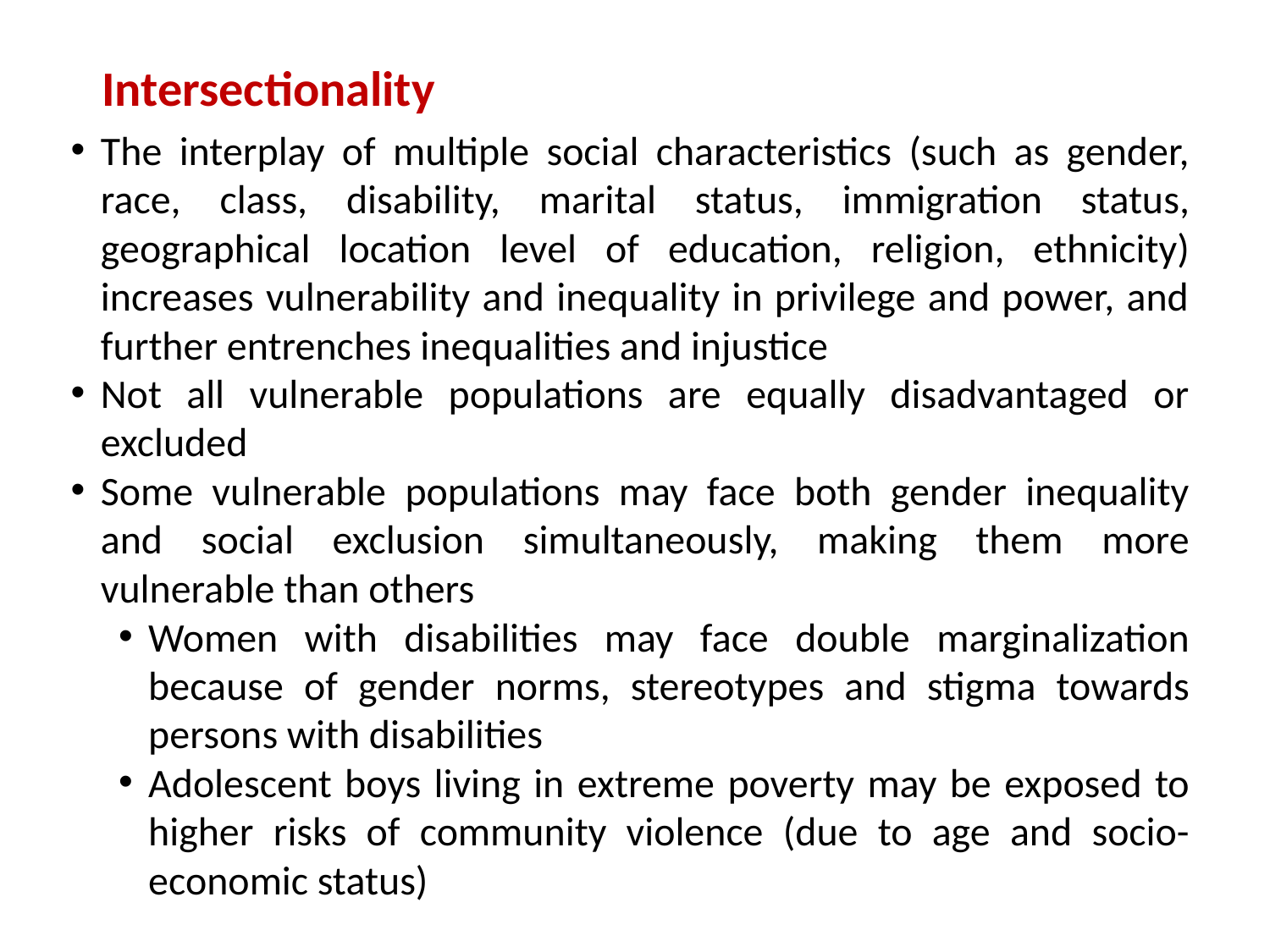

# Intersectionality
The interplay of multiple social characteristics (such as gender, race, class, disability, marital status, immigration status, geographical location level of education, religion, ethnicity) increases vulnerability and inequality in privilege and power, and further entrenches inequalities and injustice
Not all vulnerable populations are equally disadvantaged or excluded
Some vulnerable populations may face both gender inequality and social exclusion simultaneously, making them more vulnerable than others
Women with disabilities may face double marginalization because of gender norms, stereotypes and stigma towards persons with disabilities
Adolescent boys living in extreme poverty may be exposed to higher risks of community violence (due to age and socio-economic status)